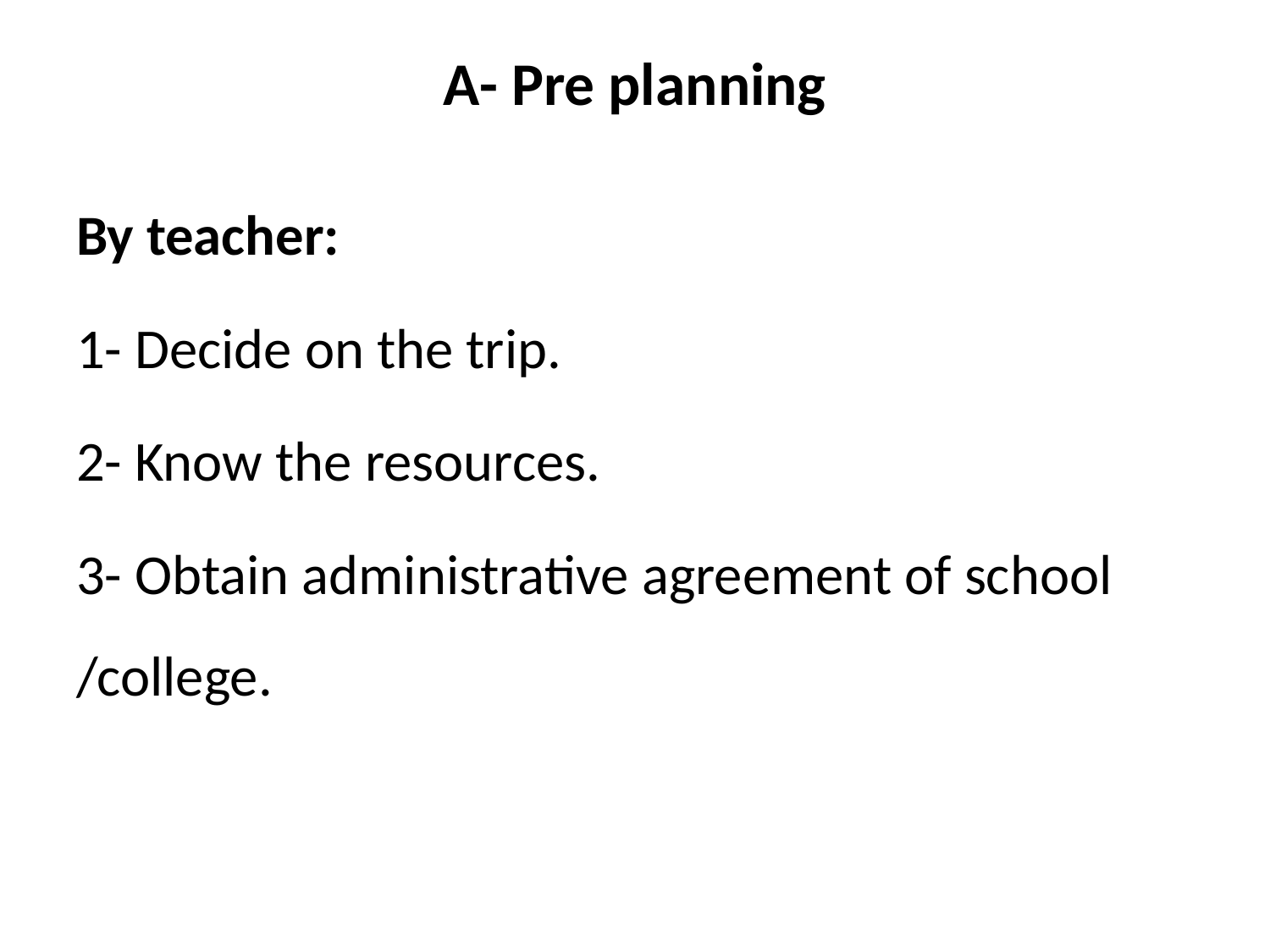

# A- Pre planning
By teacher:
1- Decide on the trip.
2- Know the resources.
3- Obtain administrative agreement of school /college.